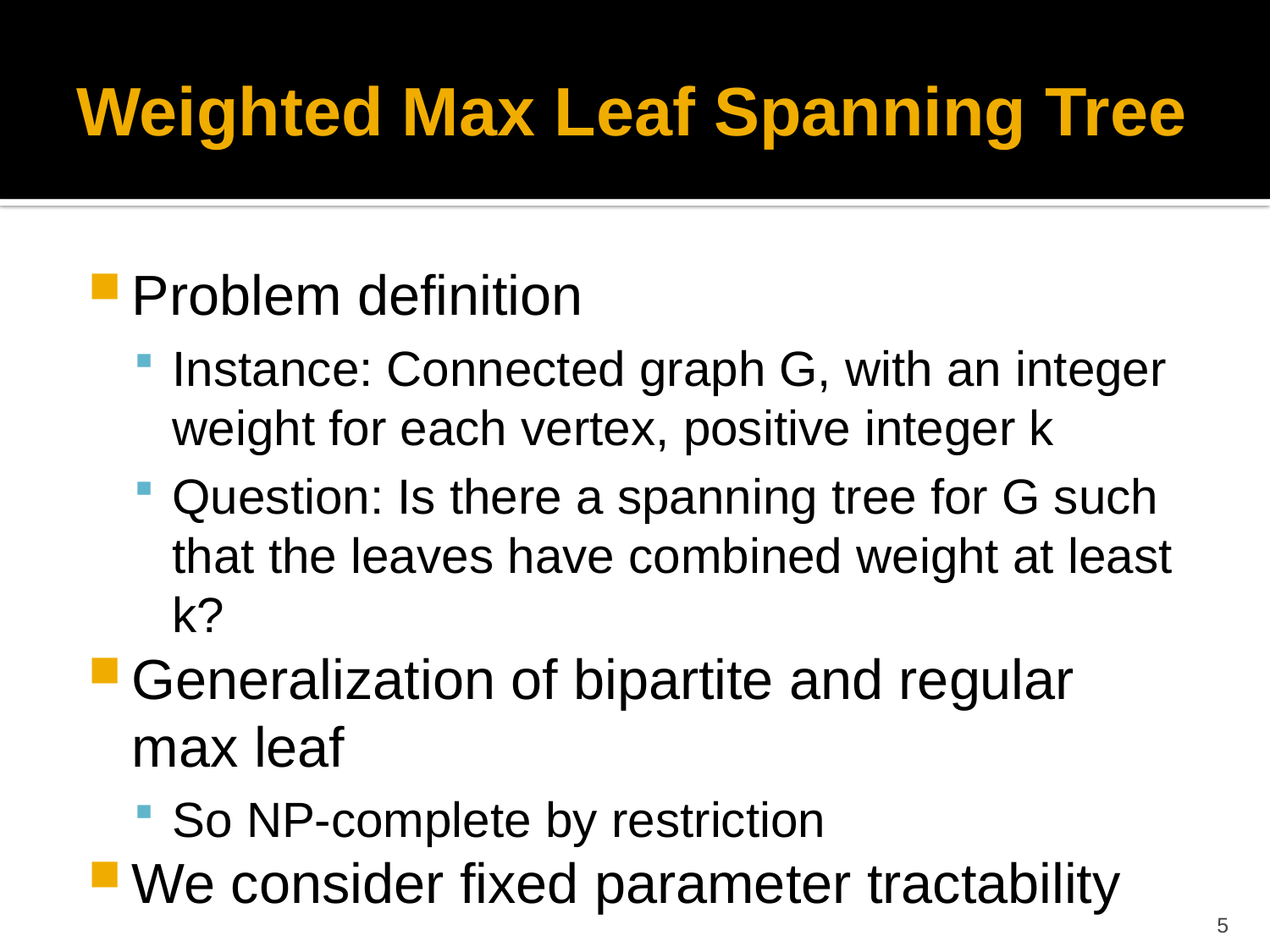

# Weighted Max Leaf Spanning Tree
Problem definition
Instance: Connected graph G, with an integer weight for each vertex, positive integer k
Question: Is there a spanning tree for G such that the leaves have combined weight at least k?
Generalization of bipartite and regular max leaf
So NP-complete by restriction
We consider fixed parameter tractability

5